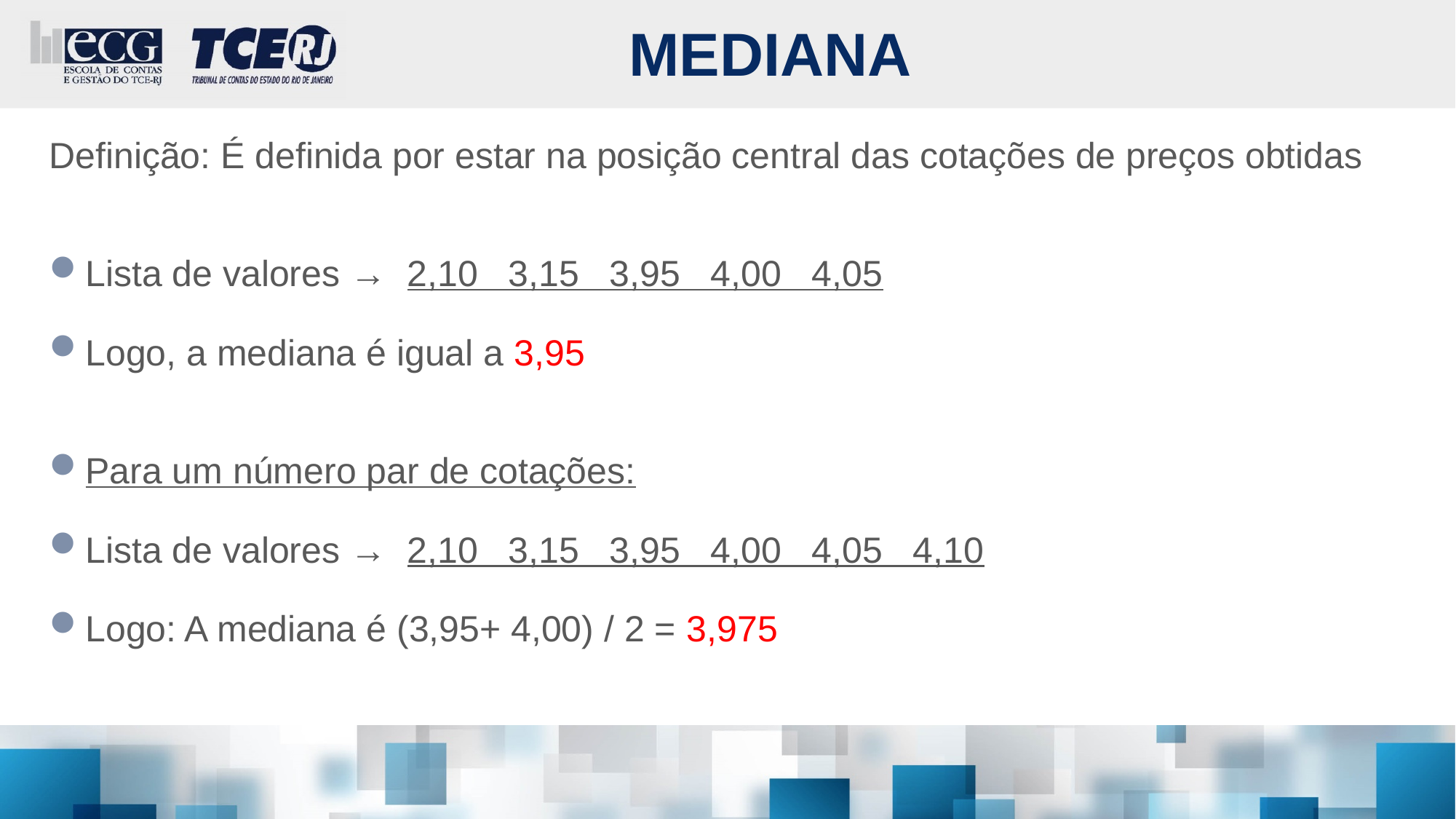

MEDIANA
Definição: É definida por estar na posição central das cotações de preços obtidas

Lista de valores →  2,10   3,15   3,95   4,00   4,05

Logo, a mediana é igual a 3,95

Para um número par de cotações:

Lista de valores →  2,10   3,15   3,95   4,00   4,05   4,10

Logo: A mediana é (3,95+ 4,00) / 2 = 3,975